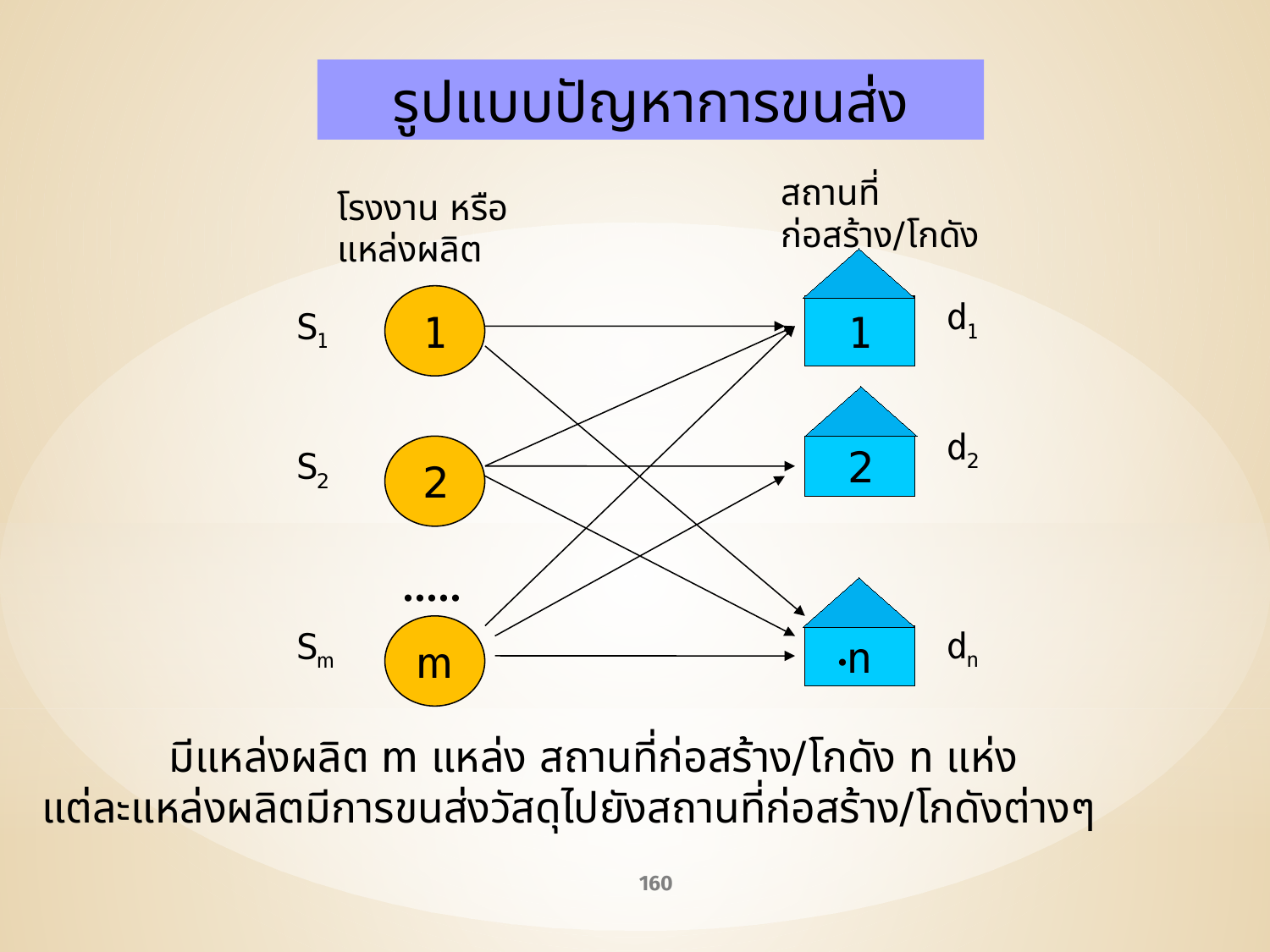

รูปแบบปัญหาการขนส่ง
สถานที่ก่อสร้าง/โกดัง
โรงงาน หรือแหล่งผลิต

1
d1
1
S1

d2
2
2
S2

.....
.....

m
dn
Sm
n

	มีแหล่งผลิต m แหล่ง สถานที่ก่อสร้าง/โกดัง n แห่ง
แต่ละแหล่งผลิตมีการขนส่งวัสดุไปยังสถานที่ก่อสร้าง/โกดังต่างๆ
160